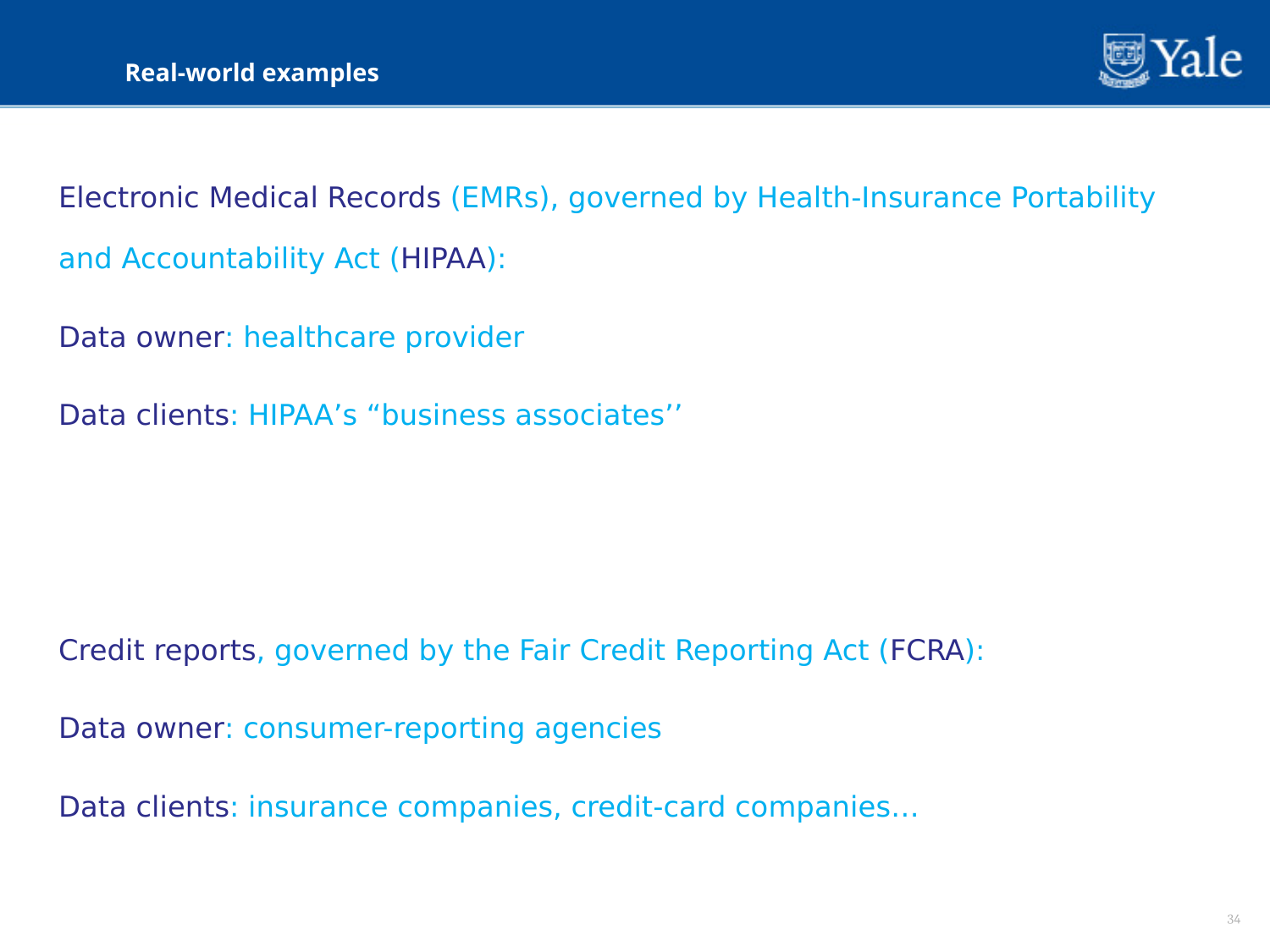

Real-world examples

Electronic Medical Records (EMRs), governed by Health-Insurance Portability and Accountability Act (HIPAA):
Data owner: healthcare provider
Data clients: HIPAA’s “business associates’’

Credit reports, governed by the Fair Credit Reporting Act (FCRA):
Data owner: consumer-reporting agencies
Data clients: insurance companies, credit-card companies…

34
34